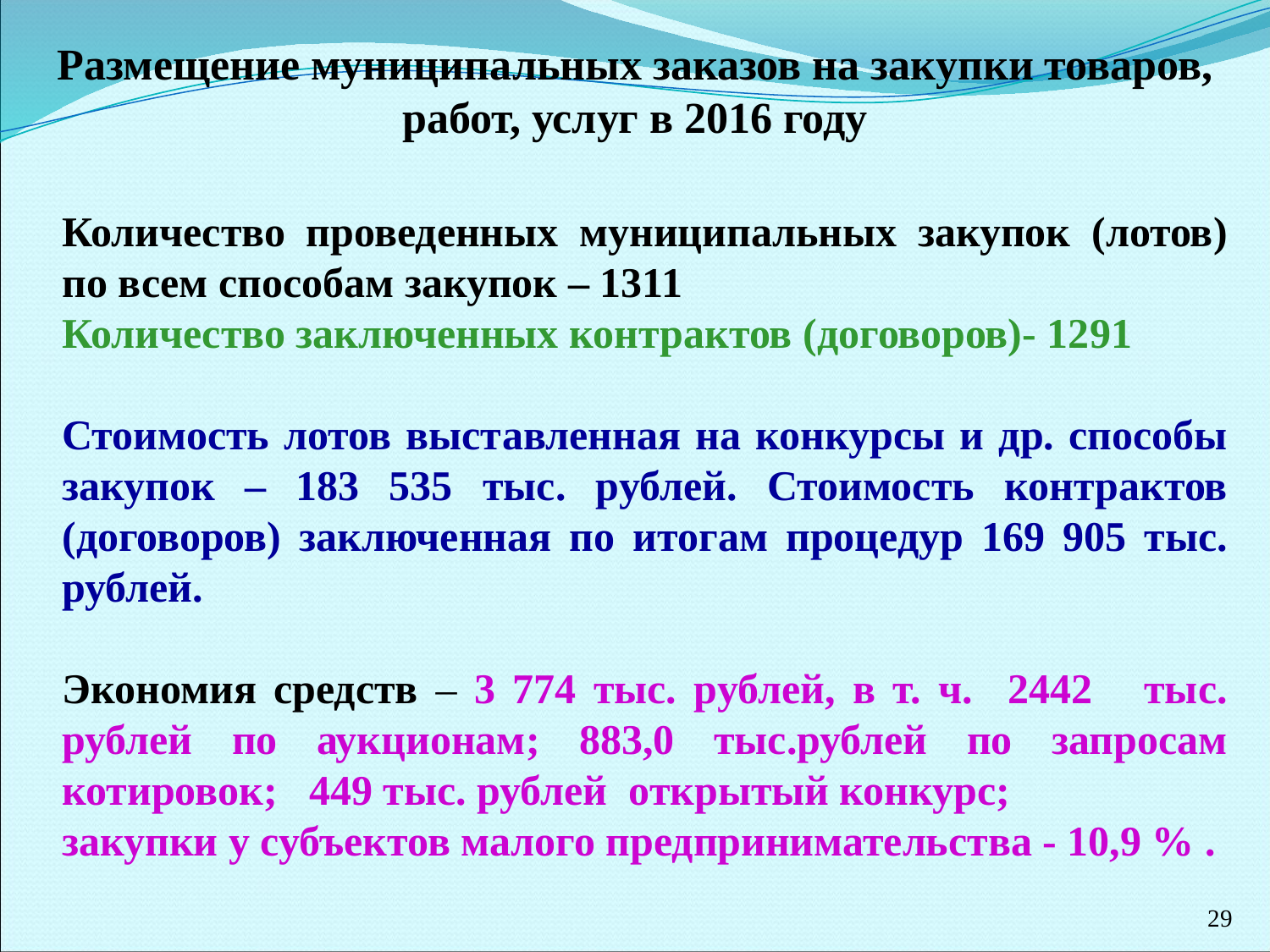

Размещение муниципальных заказов на закупки товаров, работ, услуг в 2016 году
Количество проведенных муниципальных закупок (лотов) по всем способам закупок – 1311
Количество заключенных контрактов (договоров)- 1291

Стоимость лотов выставленная на конкурсы и др. способы закупок – 183 535 тыс. рублей. Стоимость контрактов (договоров) заключенная по итогам процедур 169 905 тыс. рублей.

Экономия средств – 3 774 тыс. рублей, в т. ч.  2442   тыс. рублей по аукционам; 883,0 тыс.рублей по запросам котировок;   449 тыс. рублей  открытый конкурс;
закупки у субъектов малого предпринимательства - 10,9 % .

29